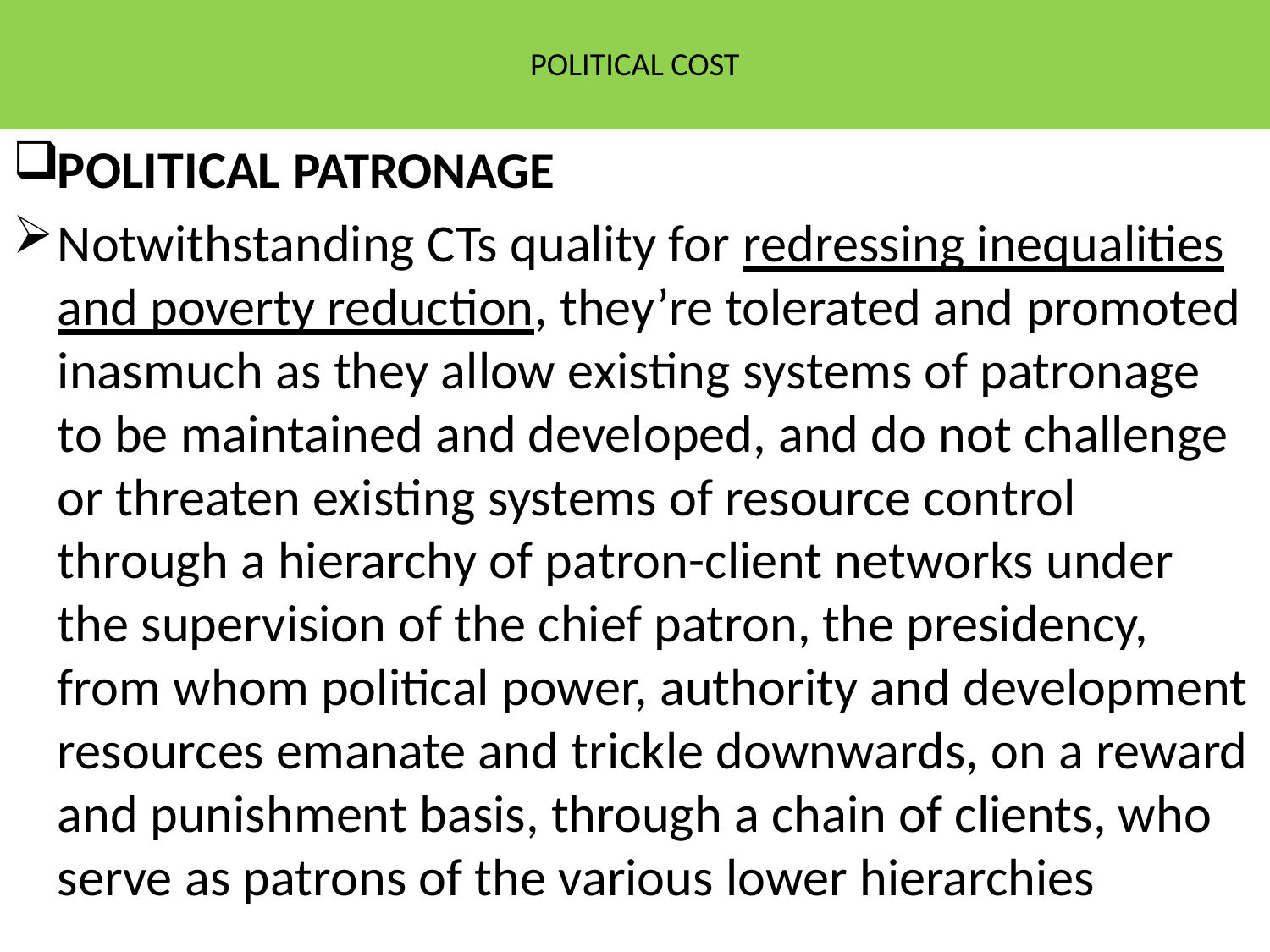

# POLITICAL COST
POLITICAL PATRONAGE
Notwithstanding CTs quality for redressing inequalities and poverty reduction, they’re tolerated and promoted inasmuch as they allow existing systems of patronage to be maintained and developed, and do not challenge or threaten existing systems of resource control through a hierarchy of patron-client networks under the supervision of the chief patron, the presidency, from whom political power, authority and development resources emanate and trickle downwards, on a reward and punishment basis, through a chain of clients, who serve as patrons of the various lower hierarchies